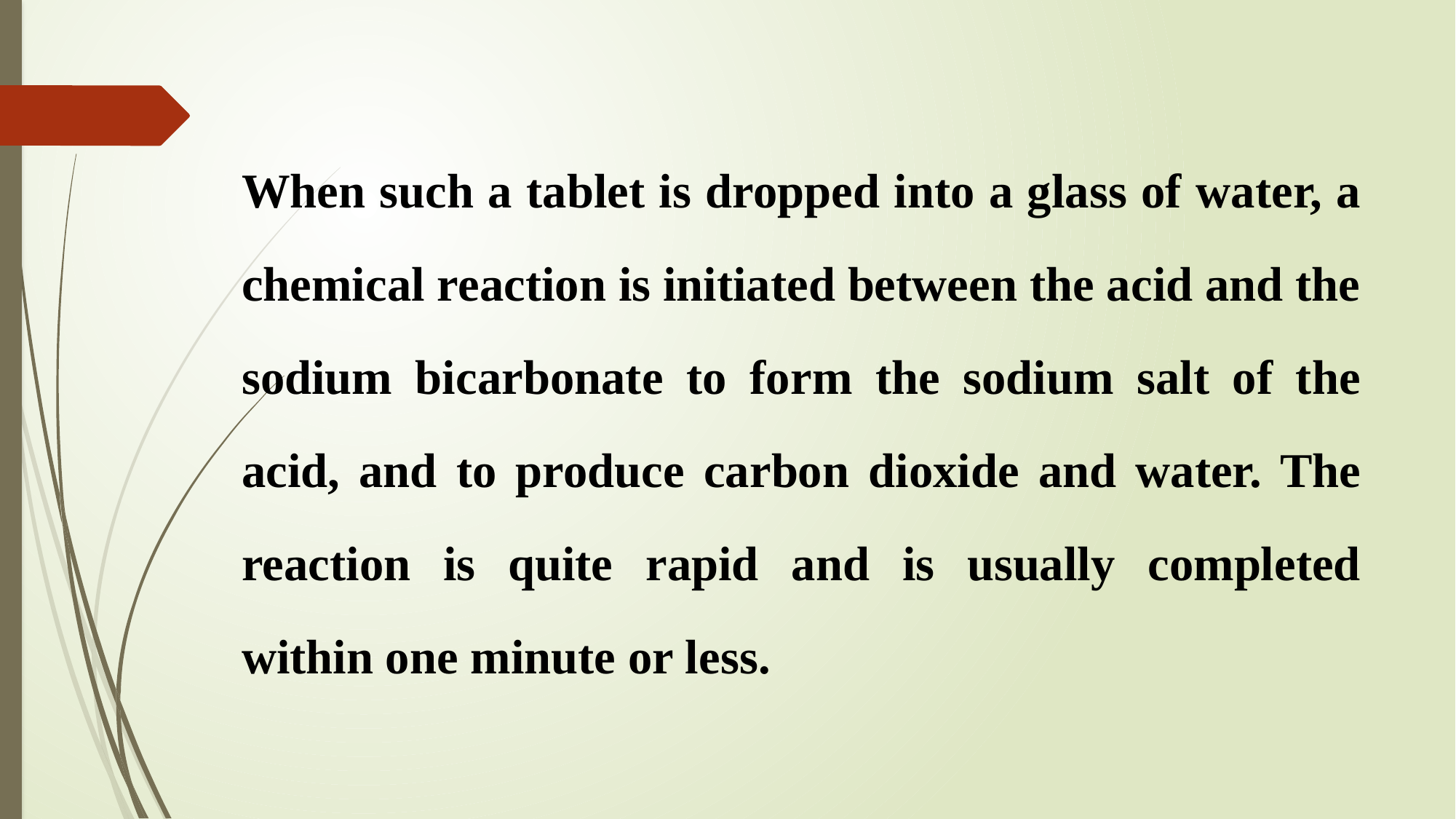

# When such a tablet is dropped into a glass of water, a chemical reaction is initiated between the acid and the sodium bicarbonate to form the sodium salt of the acid, and to produce carbon dioxide and water. The reaction is quite rapid and is usually completed within one minute or less.